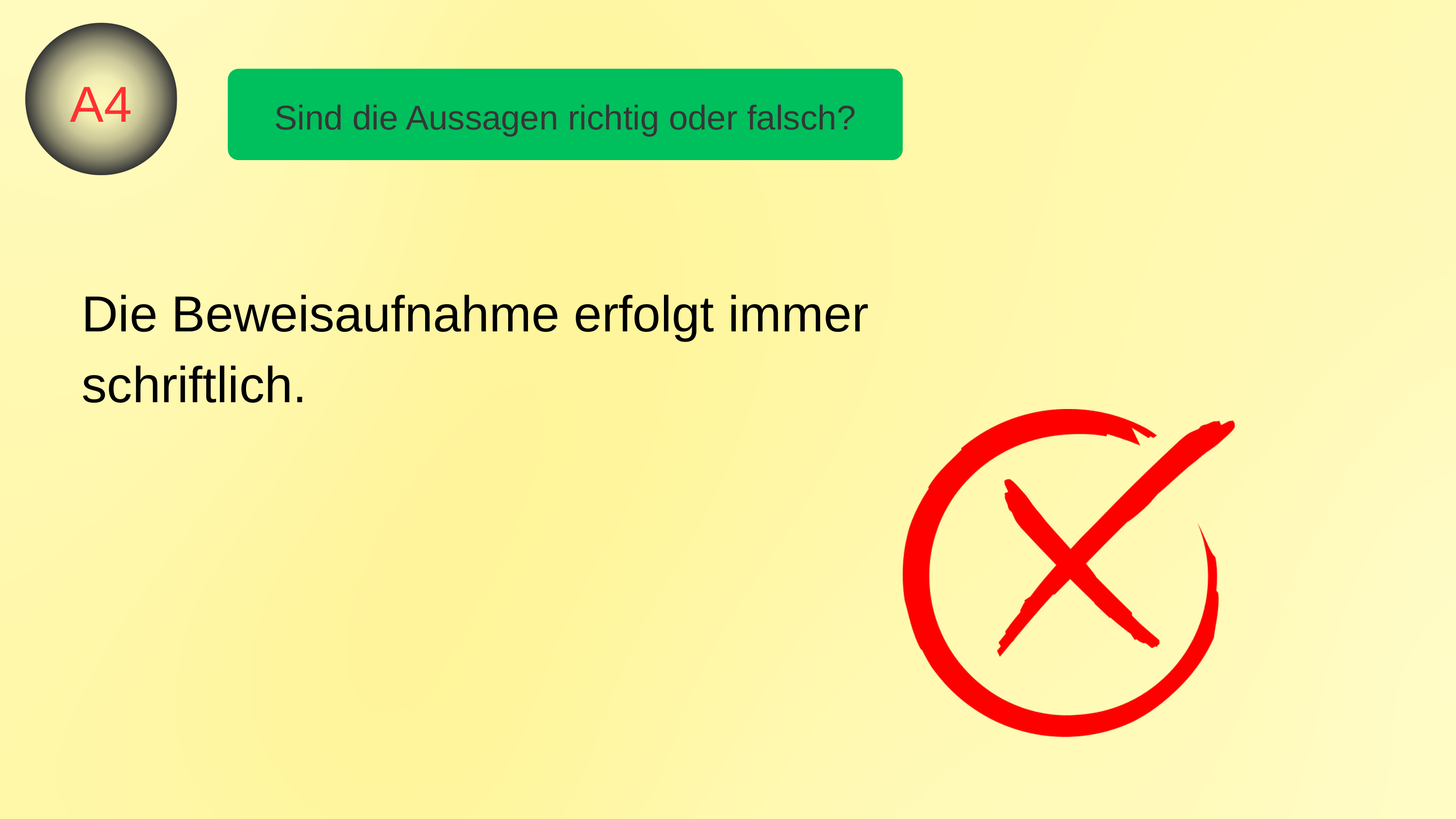

A4

Sind die Aussagen richtig oder falsch?
Die Beweisaufnahme erfolgt immer schriftlich.